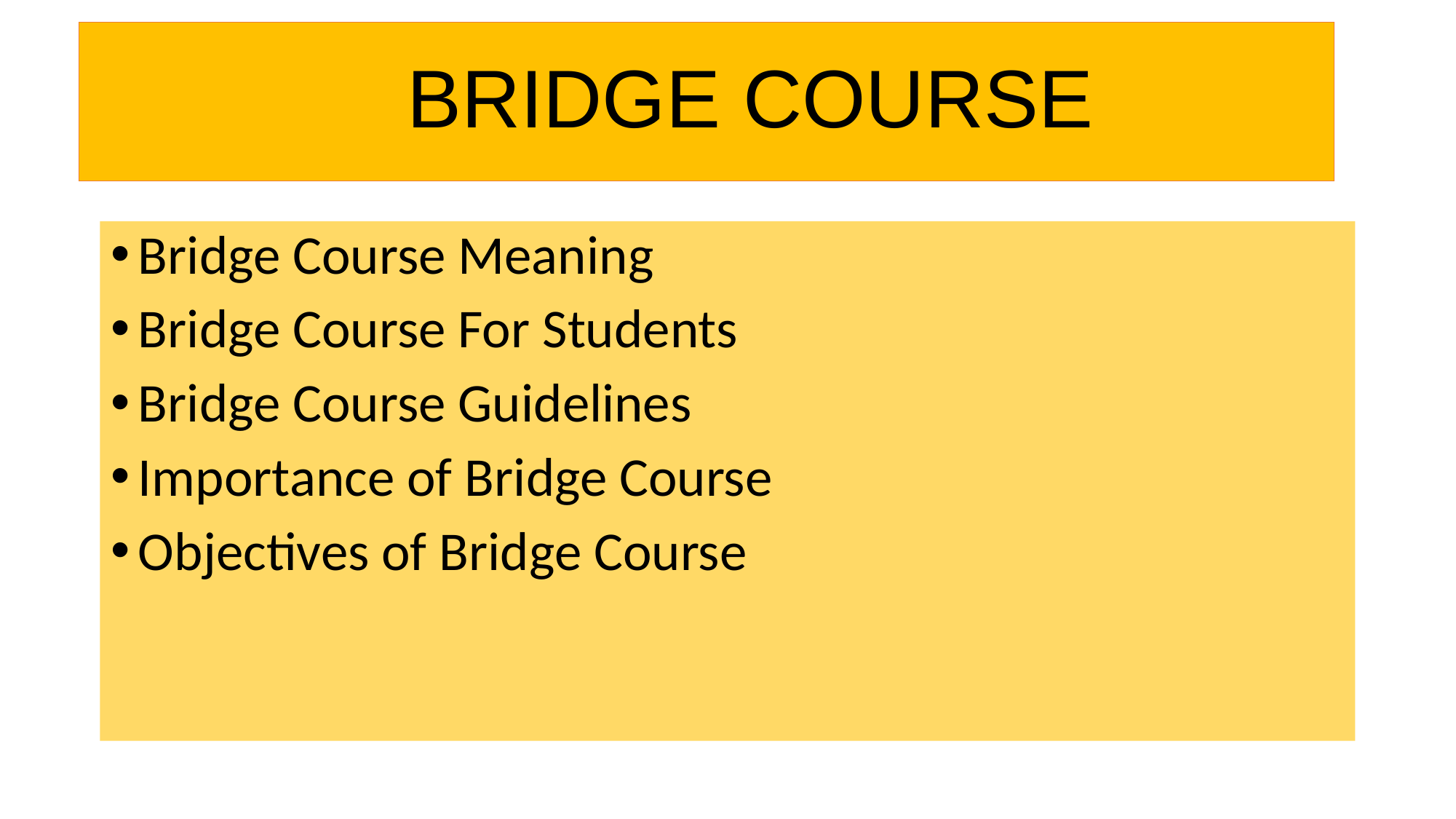

# BRIDGE COURSE
Bridge Course Meaning
Bridge Course For Students
Bridge Course Guidelines
Importance of Bridge Course
Objectives of Bridge Course